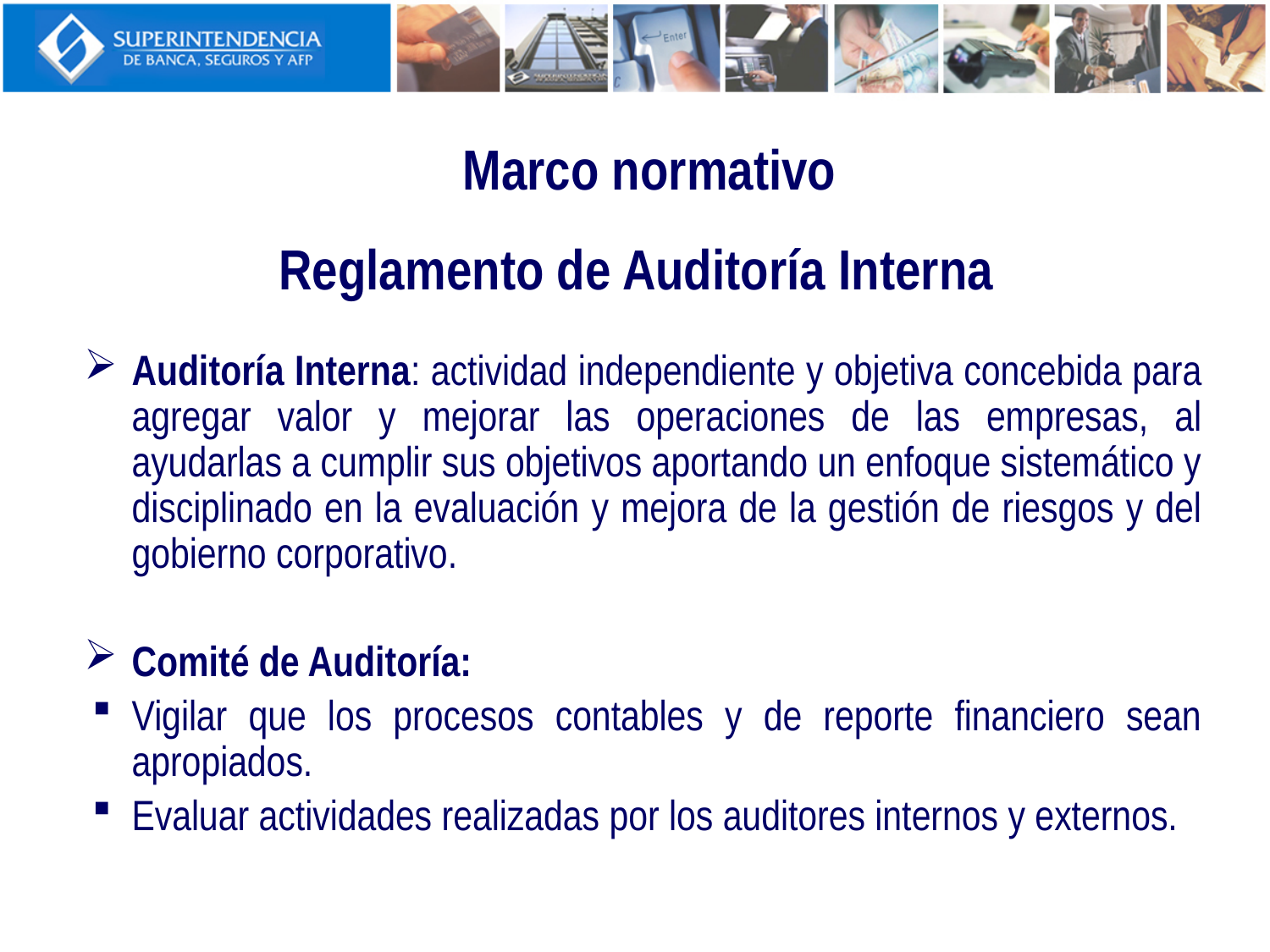

Marco normativo
Reglamento de Auditoría Interna
Auditoría Interna: actividad independiente y objetiva concebida para agregar valor y mejorar las operaciones de las empresas, al ayudarlas a cumplir sus objetivos aportando un enfoque sistemático y disciplinado en la evaluación y mejora de la gestión de riesgos y del gobierno corporativo.

Comité de Auditoría:
Vigilar que los procesos contables y de reporte financiero sean apropiados.
Evaluar actividades realizadas por los auditores internos y externos.